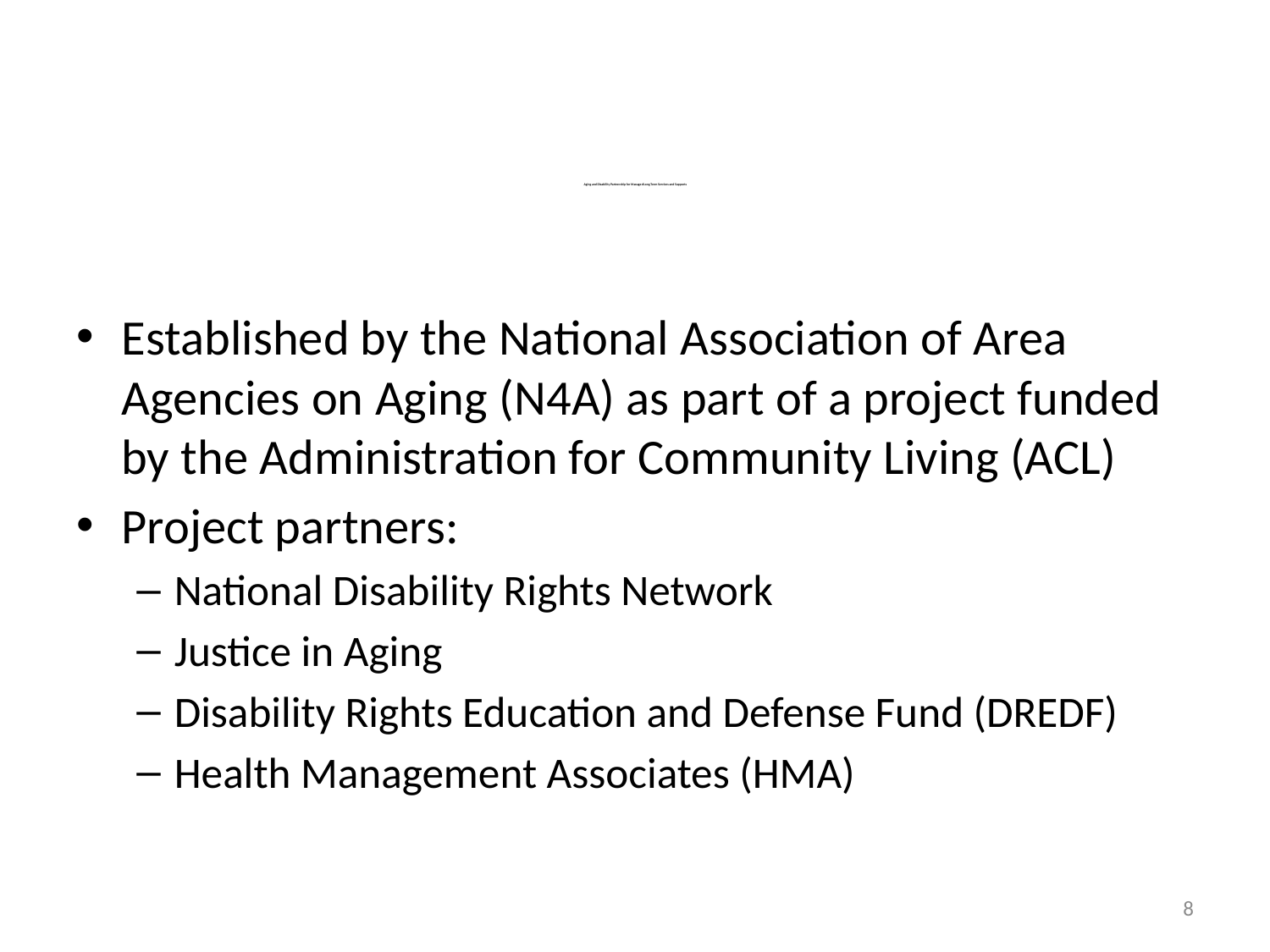

# Aging and Disability Partnership for Managed Long Term Services and Supports
Established by the National Association of Area Agencies on Aging (N4A) as part of a project funded by the Administration for Community Living (ACL)
Project partners:
National Disability Rights Network
Justice in Aging
Disability Rights Education and Defense Fund (DREDF)
Health Management Associates (HMA)
8